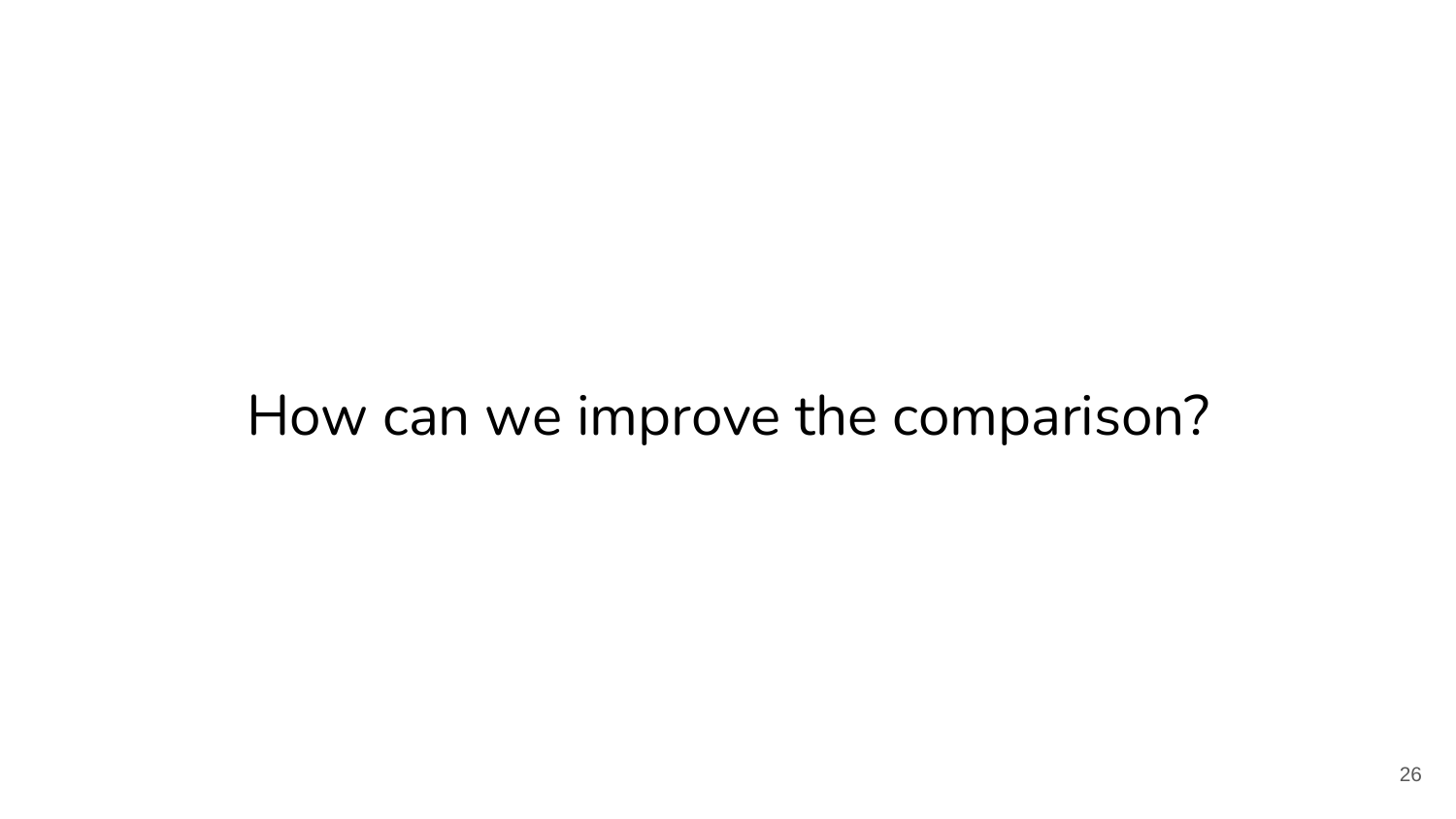

# How can we improve the comparison?
26